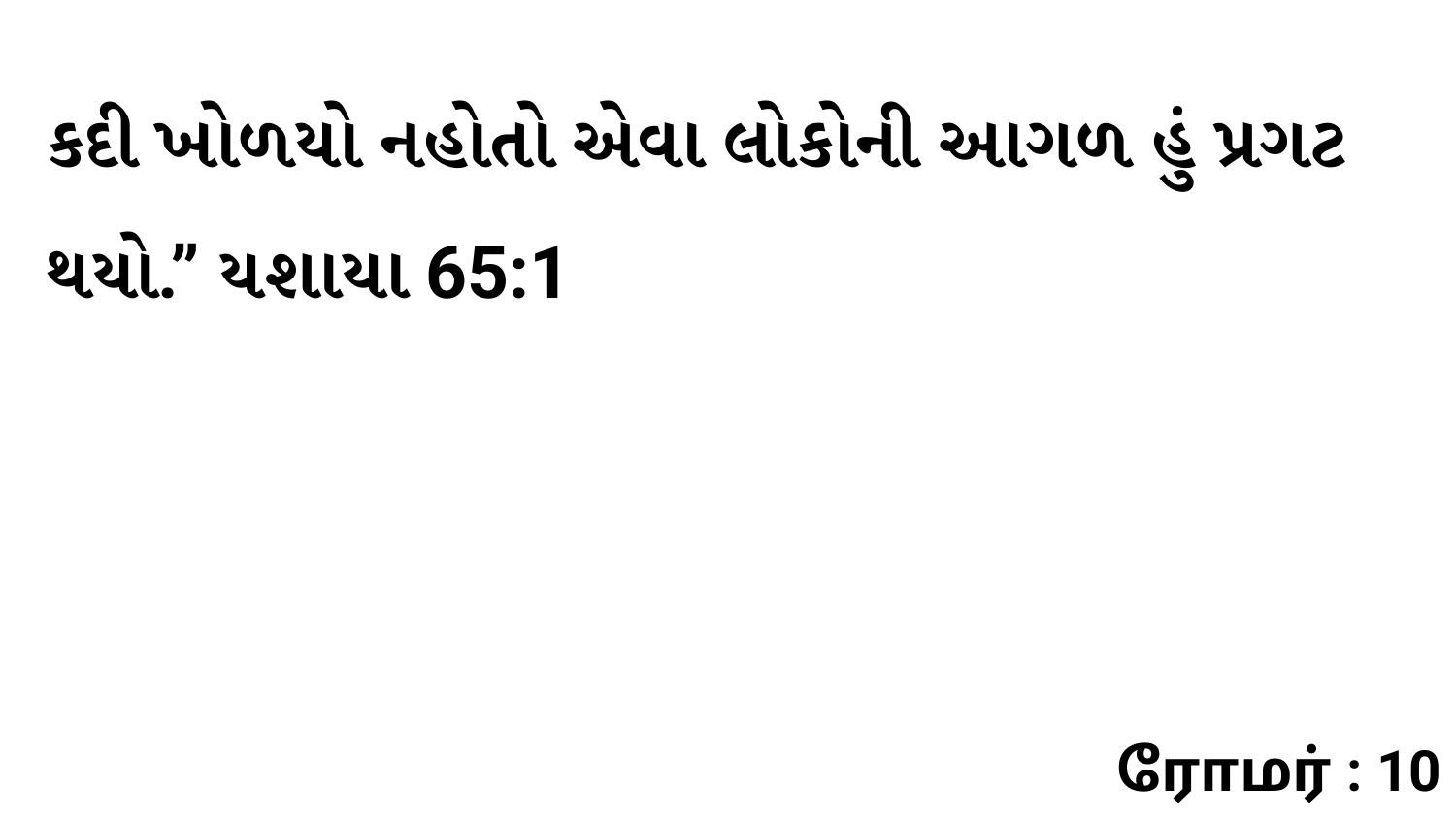

કદી ખોળયો નહોતો એવા લોકોની આગળ હું પ્રગટ થયો.” યશાયા 65:1
ரோமர் : 10